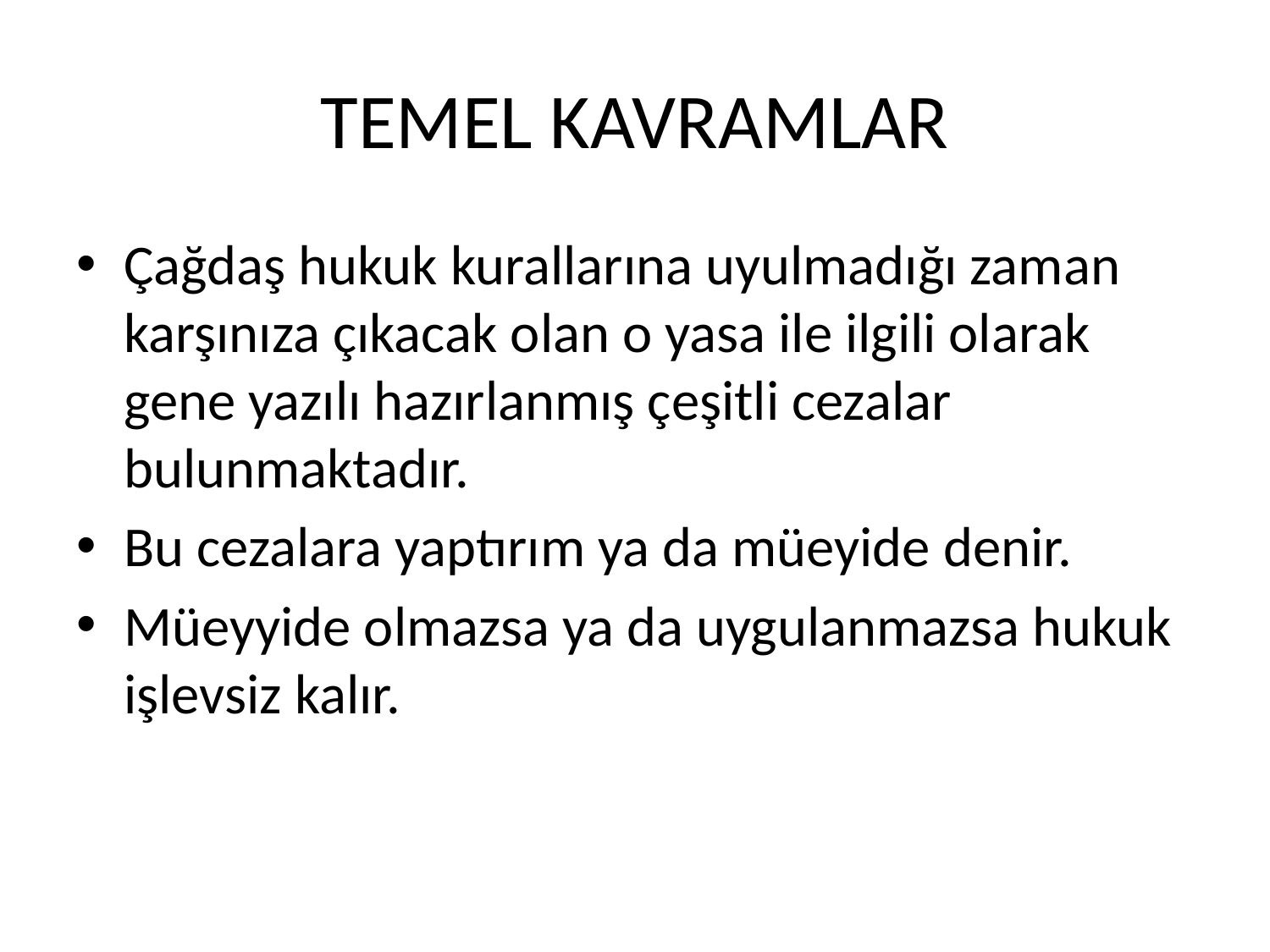

# TEMEL KAVRAMLAR
Çağdaş hukuk kurallarına uyulmadığı zaman karşınıza çıkacak olan o yasa ile ilgili olarak gene yazılı hazırlanmış çeşitli cezalar bulunmaktadır.
Bu cezalara yaptırım ya da müeyide denir.
Müeyyide olmazsa ya da uygulanmazsa hukuk işlevsiz kalır.